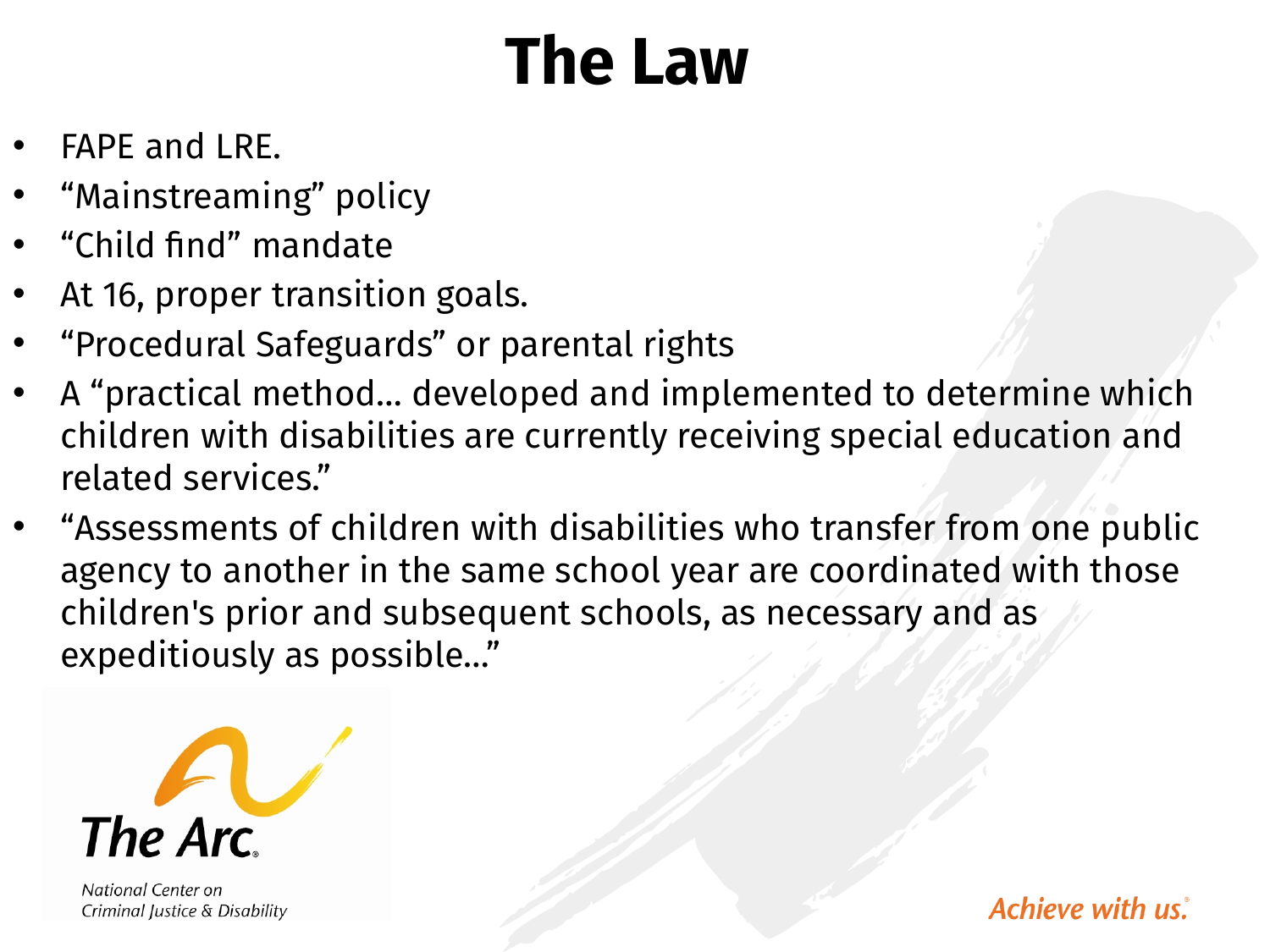

# The Law
FAPE and LRE.
“Mainstreaming” policy
“Child find” mandate
At 16, proper transition goals.
“Procedural Safeguards” or parental rights
A “practical method… developed and implemented to determine which children with disabilities are currently receiving special education and related services.”
“Assessments of children with disabilities who transfer from one public agency to another in the same school year are coordinated with those children's prior and subsequent schools, as necessary and as expeditiously as possible…”